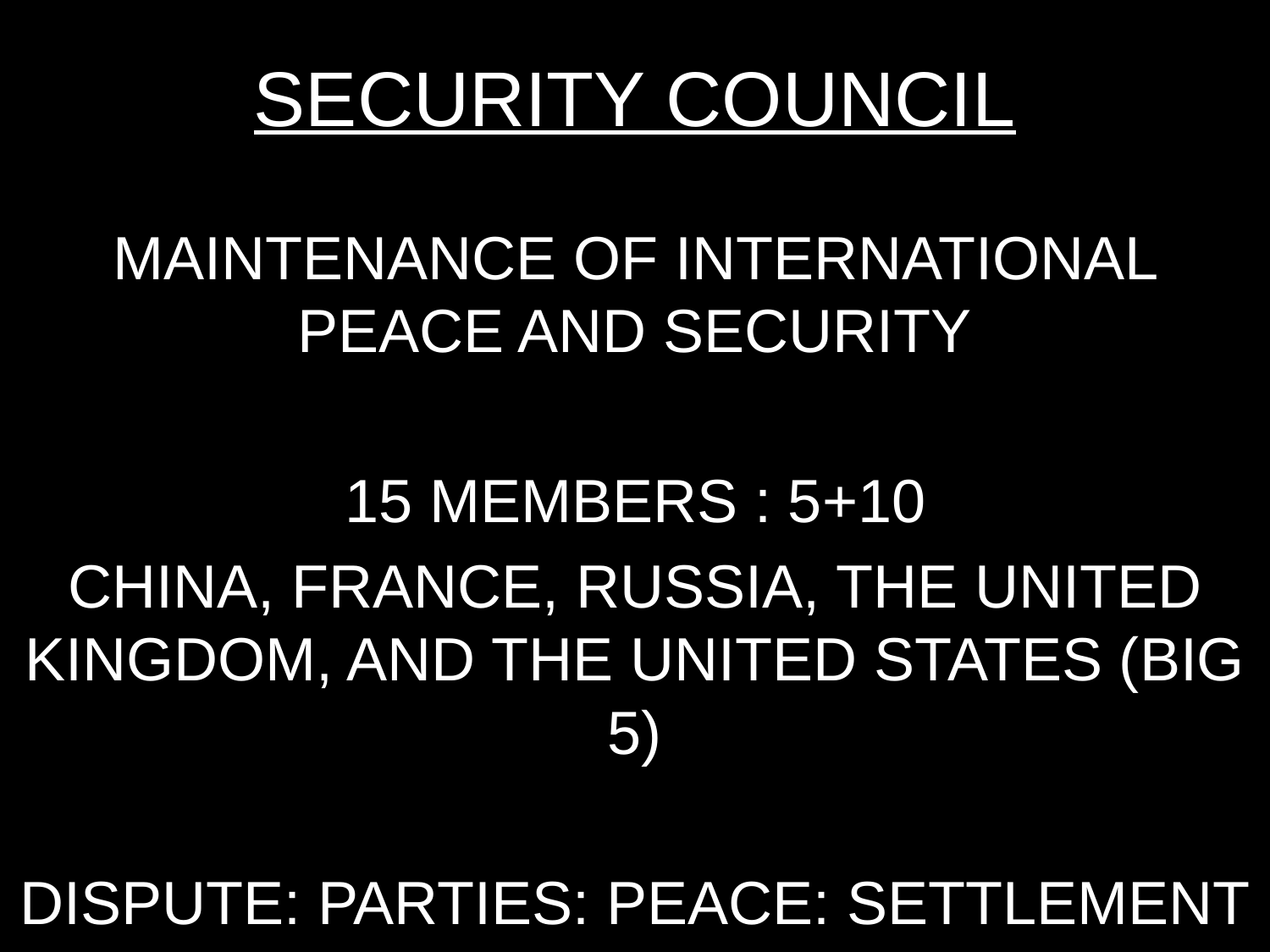

# SECURITY COUNCIL

MAINTENANCE OF INTERNATIONAL PEACE AND SECURITY

15 MEMBERS : 5+10
CHINA, FRANCE, RUSSIA, THE UNITED KINGDOM, AND THE UNITED STATES (BIG 5)

DISPUTE: PARTIES: PEACE: SETTLEMENT